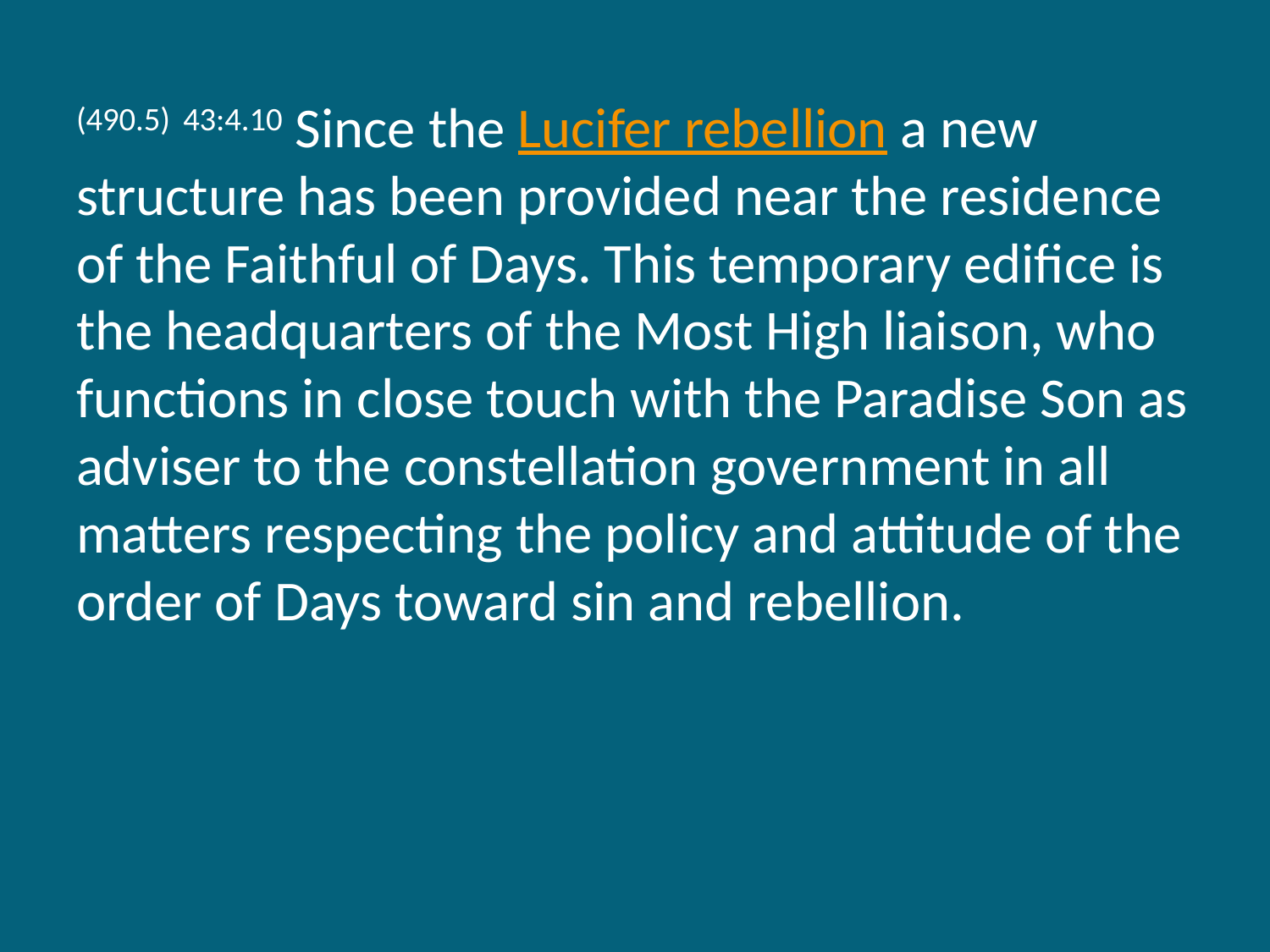

(490.5) 43:4.10 Since the Lucifer rebellion a new structure has been provided near the residence of the Faithful of Days. This temporary edifice is the headquarters of the Most High liaison, who functions in close touch with the Paradise Son as adviser to the constellation government in all matters respecting the policy and attitude of the order of Days toward sin and rebellion.